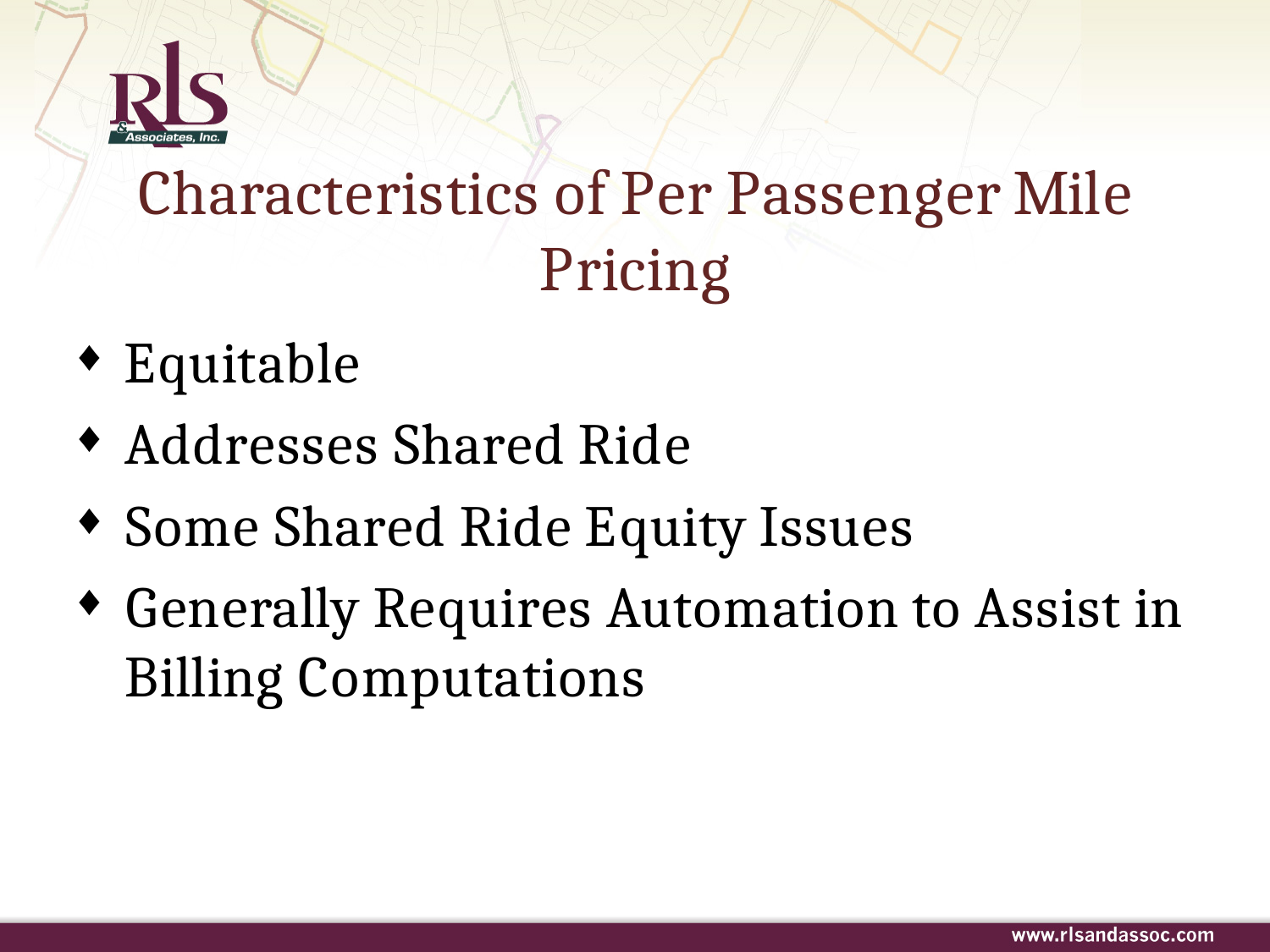

# Characteristics of Per Passenger Mile Pricing
Equitable
Addresses Shared Ride
Some Shared Ride Equity Issues
Generally Requires Automation to Assist in Billing Computations